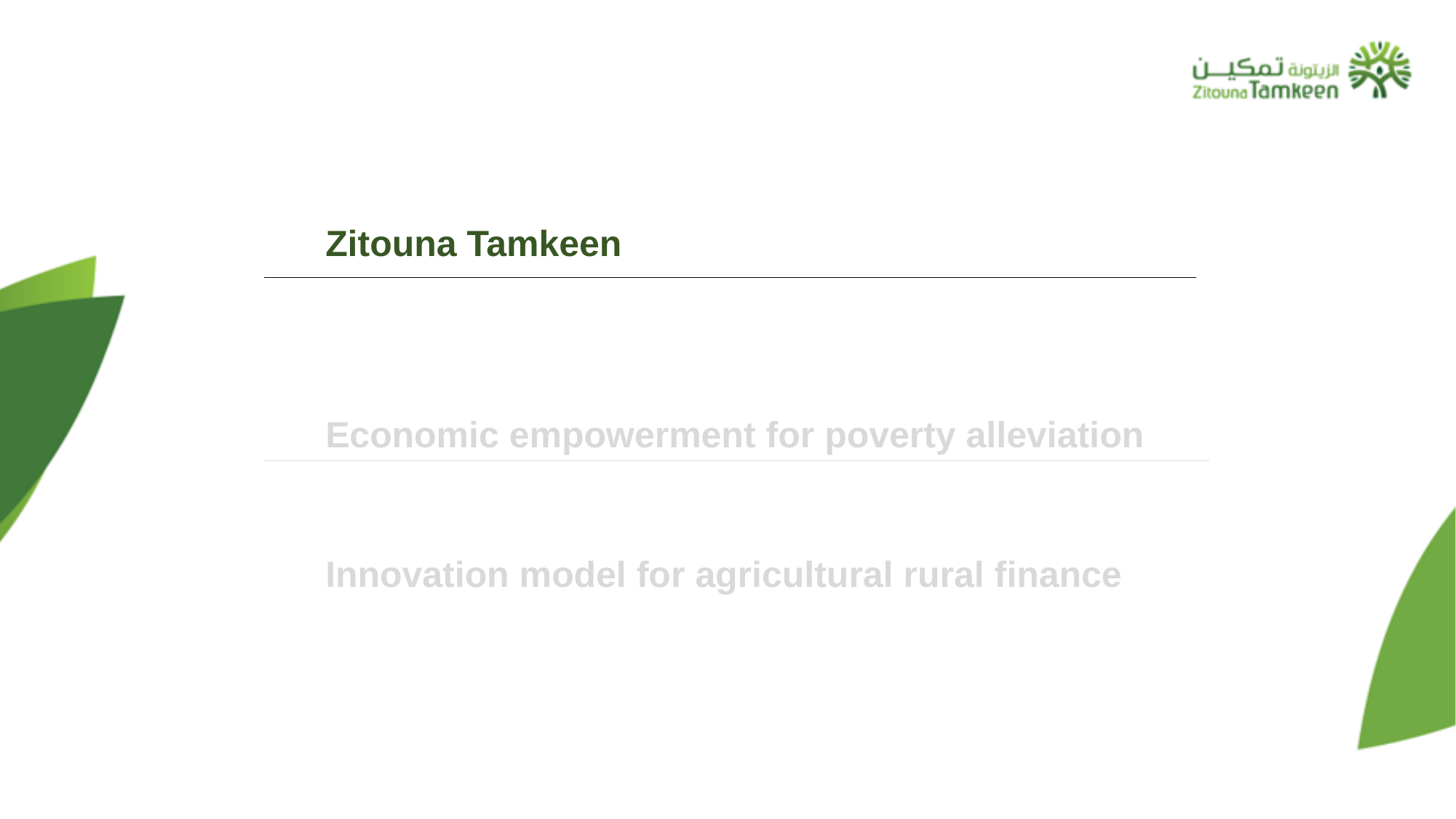

Zitouna Tamkeen
     Economic empowerment for poverty alleviation
     Innovation model for agricultural rural finance